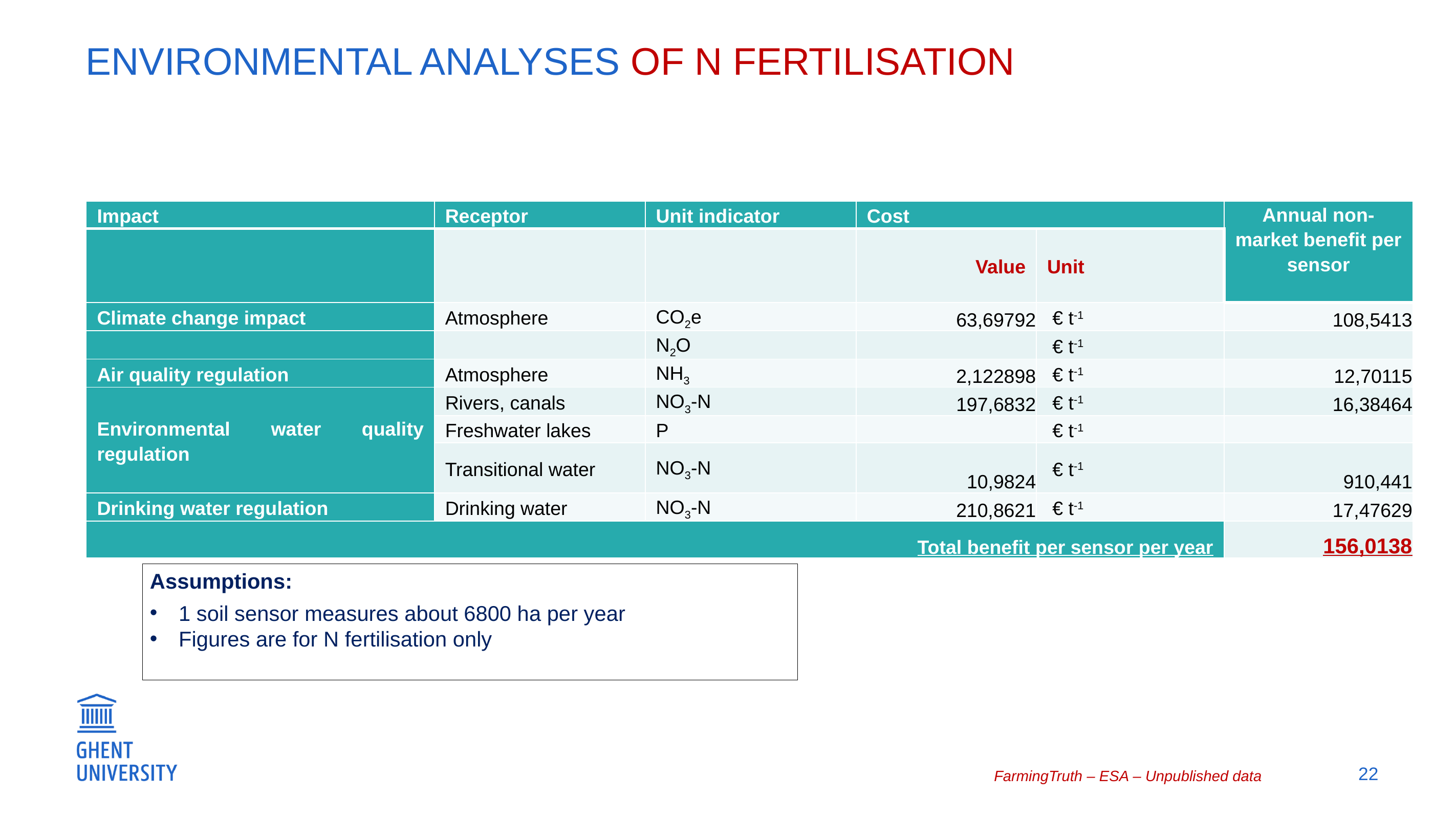

# Environmental Analyses of N fertilisation
| Impact | Receptor | Unit indicator | Cost |  | Annual non-market benefit per sensor |
| --- | --- | --- | --- | --- | --- |
|  |  |  | Value | Unit |  |
| Climate change impact | Atmosphere | CO2e | 63,69792 | € t-1 | 108,5413 |
|  |  | N2O |  | € t-1 |  |
| Air quality regulation | Atmosphere | NH3 | 2,122898 | € t-1 | 12,70115 |
| Environmental water quality regulation | Rivers, canals | NO3-N | 197,6832 | € t-1 | 16,38464 |
|  | Freshwater lakes | P |  | € t-1 |  |
|  | Transitional water | NO3-N | 10,9824 | € t-1 | 910,441 |
| Drinking water regulation | Drinking water | NO3-N | 210,8621 | € t-1 | 17,47629 |
| Total benefit per sensor per year |  |  |  |  | 156,0138 |
Assumptions:
1 soil sensor measures about 6800 ha per year
Figures are for N fertilisation only

22
FarmingTruth – ESA – Unpublished data